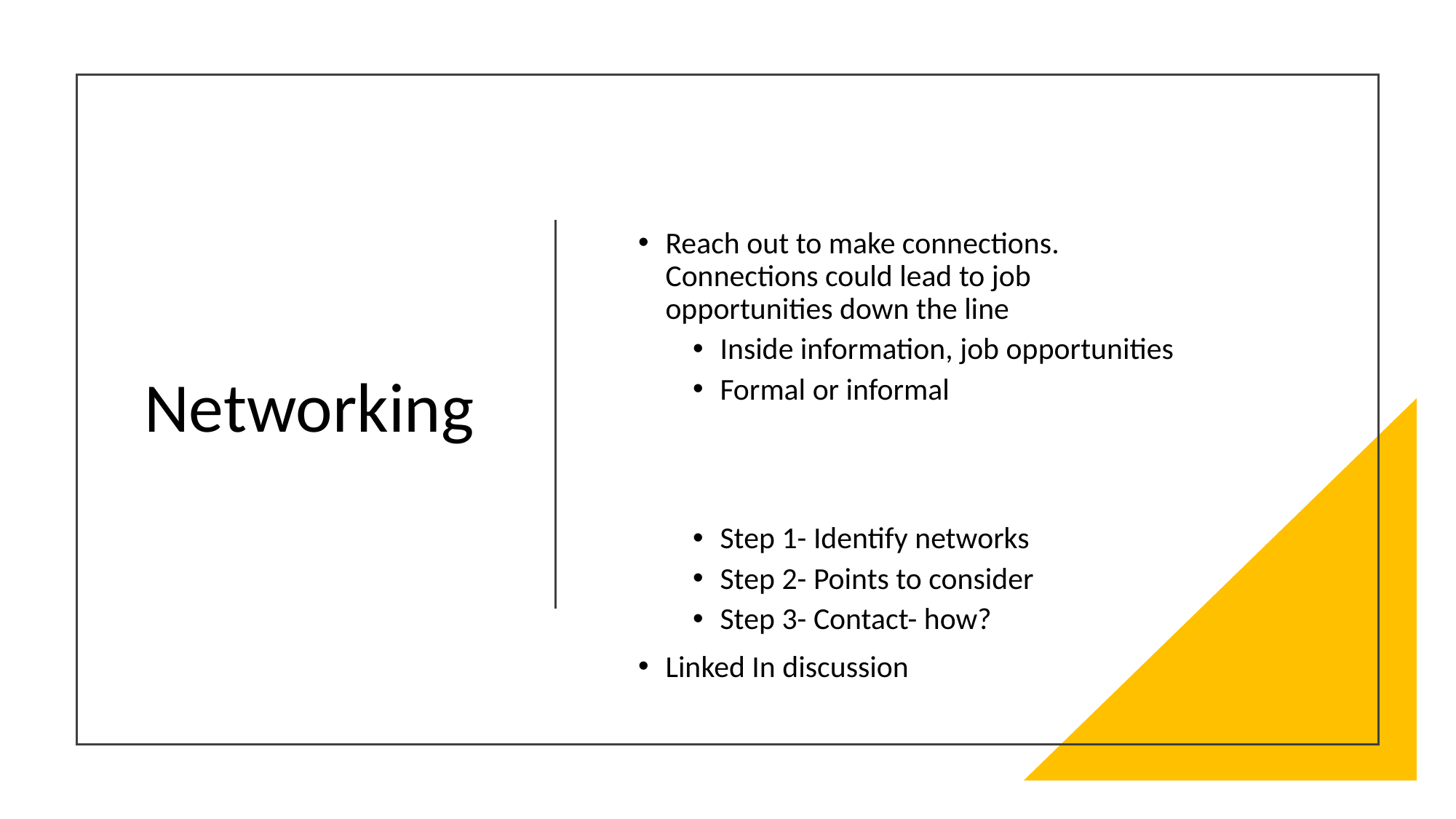

# Networking
Reach out to make connections.  Connections could lead to job opportunities down the line
Inside information, job opportunities
Formal or informal

Step 1- Identify networks
Step 2- Points to consider
Step 3- Contact- how?
Linked In discussion